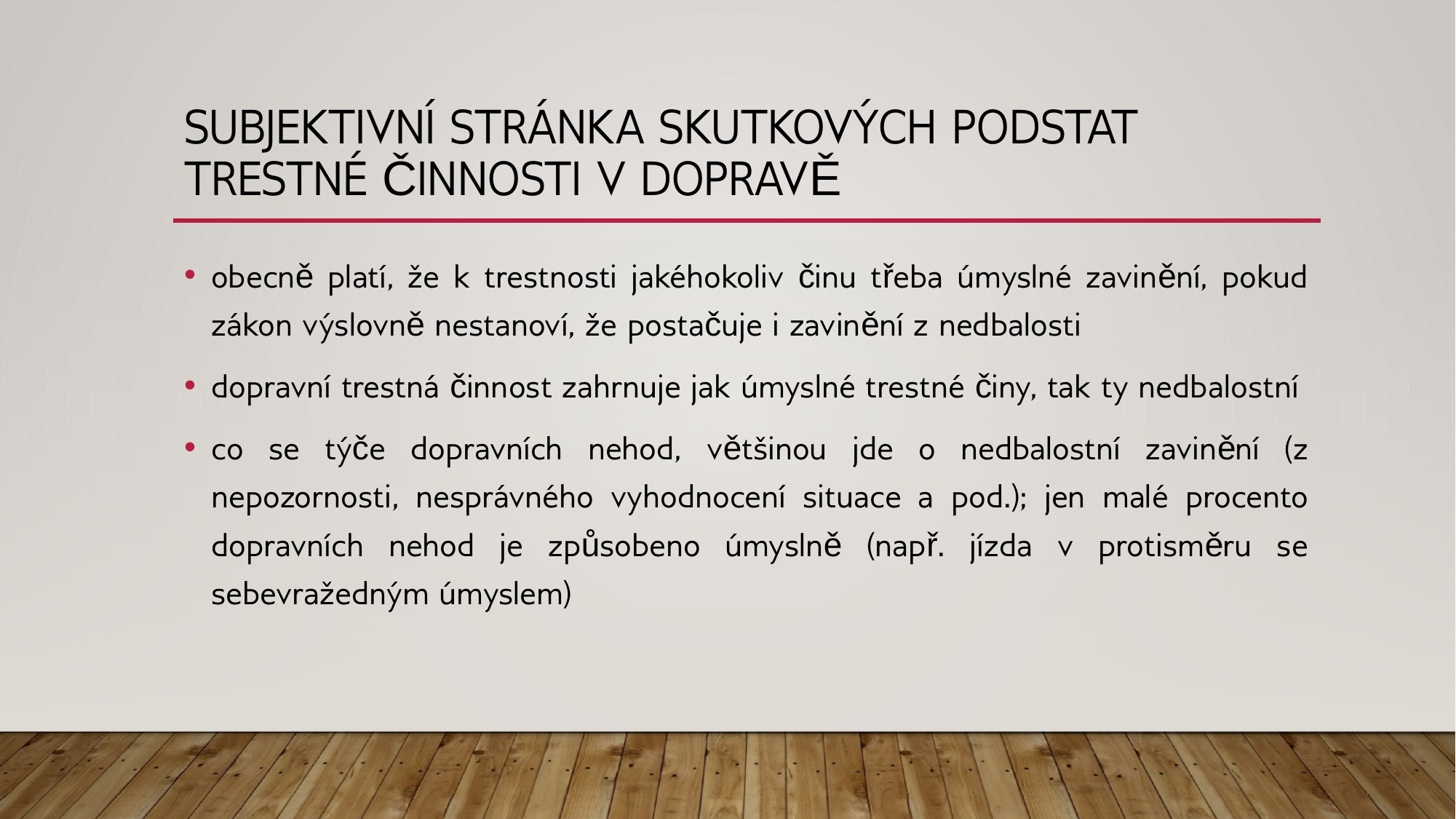

# SUBJEKTIVNÍ STRÁNKA SKUTKOVÝCH PODSTAT TRESTNÉ ČINNOSTI V DOPRAVĚ
obecně platí, že k trestnosti jakéhokoliv činu třeba úmyslné zavinění, pokud zákon výslovně nestanoví, že postačuje i zavinění z nedbalosti
dopravní trestná činnost zahrnuje jak úmyslné trestné činy, tak ty nedbalostní
co se týče dopravních nehod, většinou jde o nedbalostní zavinění (z nepozornosti, nesprávného vyhodnocení situace a pod.); jen malé procento dopravních nehod je způsobeno úmyslně (např. jízda v protisměru se sebevražedným úmyslem)